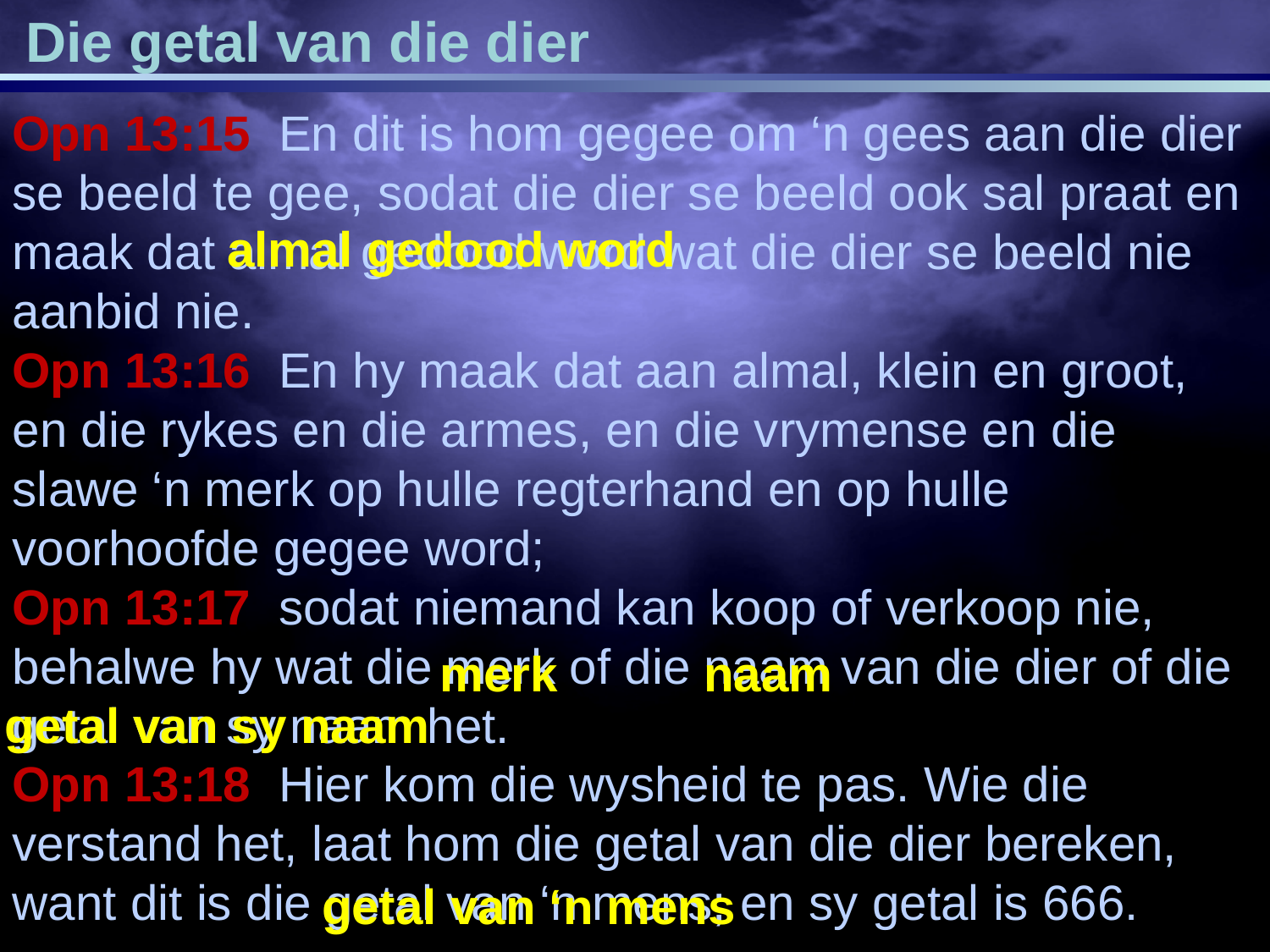

Die getal van die dier
Opn 13:15  En dit is hom gegee om ‘n gees aan die dier se beeld te gee, sodat die dier se beeld ook sal praat en maak dat almal gedood word wat die dier se beeld nie aanbid nie.
Opn 13:16  En hy maak dat aan almal, klein en groot, en die rykes en die armes, en die vrymense en die slawe ‘n merk op hulle regterhand en op hulle voorhoofde gegee word;
Opn 13:17  sodat niemand kan koop of verkoop nie, behalwe hy wat die merk of die naam van die dier of die getal van sy naam het.
Opn 13:18  Hier kom die wysheid te pas. Wie die verstand het, laat hom die getal van die dier bereken, want dit is die getal van ‘n mens; en sy getal is 666.

almal gedood word
merk
naam
getal van sy naam
getal van ‘n mens